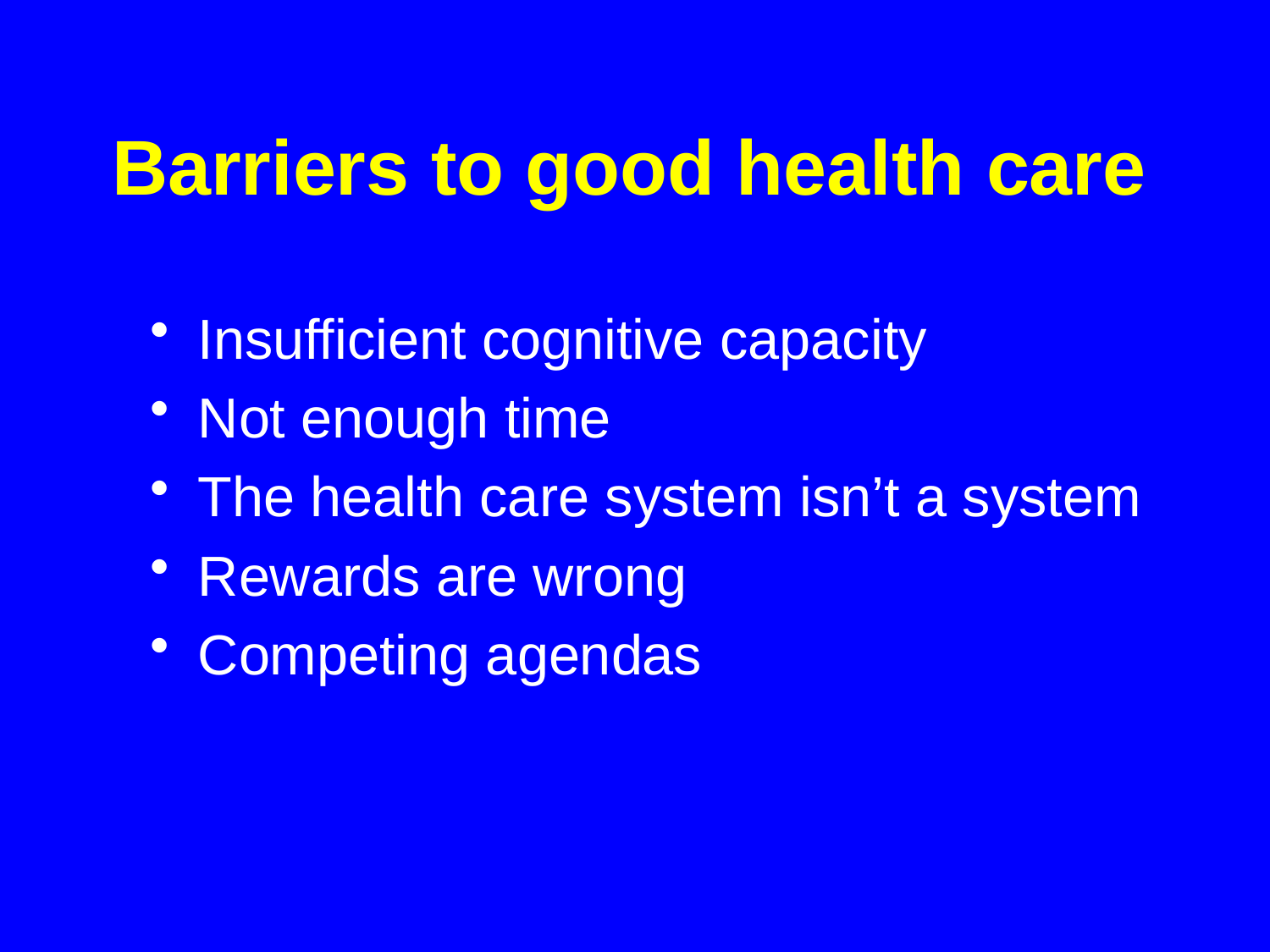

# Barriers to good health care
Insufficient cognitive capacity
Not enough time
The health care system isn’t a system
Rewards are wrong
Competing agendas